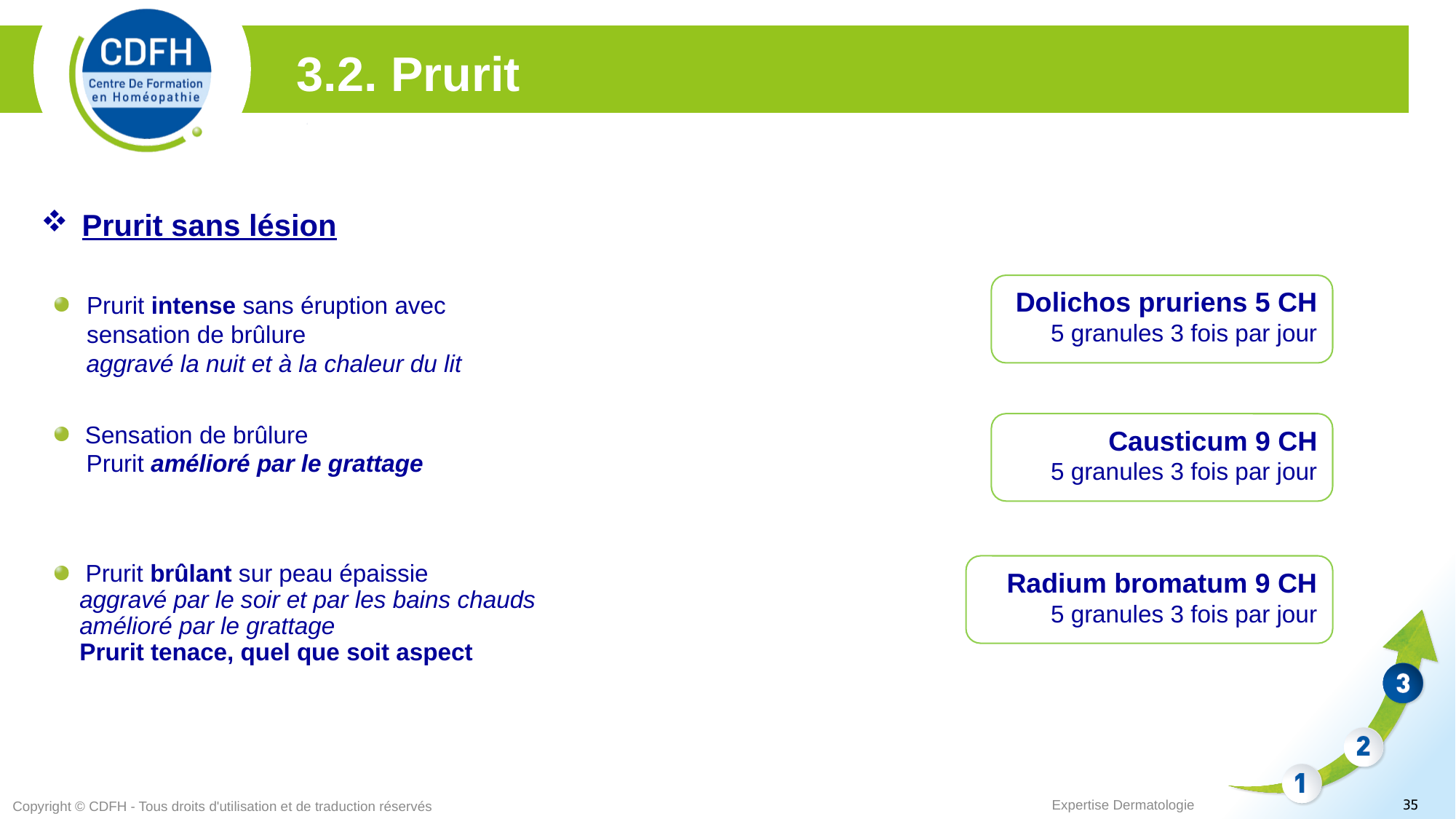

3.2. Prurit
Prurit sans lésion

Dolichos pruriens 5 CH
5 granules 3 fois par jour
Prurit intense sans éruption avec sensation de brûlure
     aggravé la nuit et à la chaleur du lit
Causticum 9 CH
5 granules 3 fois par jour
Sensation de brûlure
     Prurit amélioré par le grattage
Prurit brûlant sur peau épaissie
    aggravé par le soir et par les bains chauds
    amélioré par le grattage
    Prurit tenace, quel que soit aspect
Radium bromatum 9 CH
5 granules 3 fois par jour